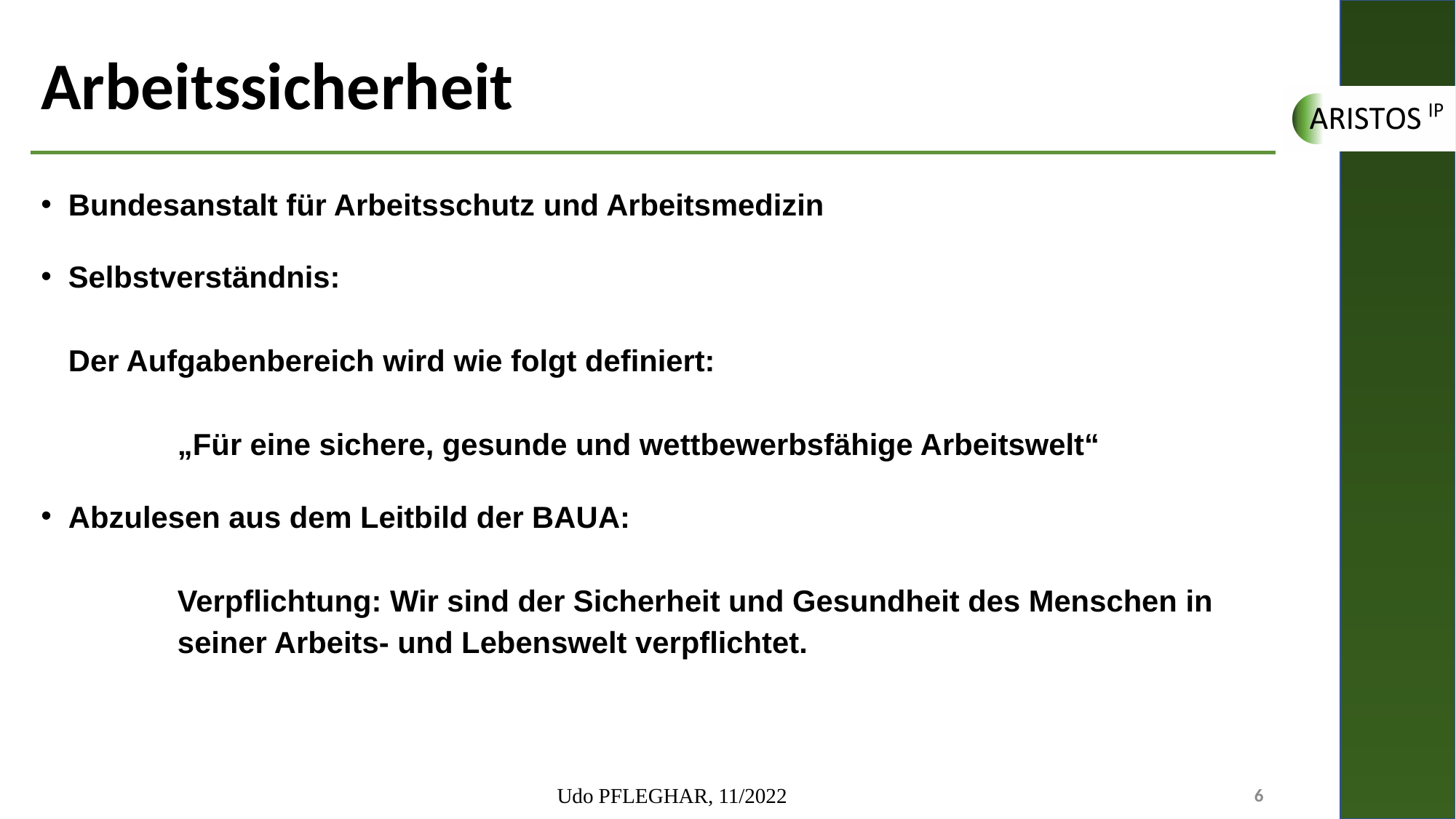

# Arbeitssicherheit
Bundesanstalt für Arbeitsschutz und Arbeitsmedizin
Selbstverständnis:
Der Aufgabenbereich wird wie folgt definiert:
	„Für eine sichere, gesunde und wettbewerbsfähige Arbeitswelt“
Abzulesen aus dem Leitbild der BAUA:
	Verpflichtung: Wir sind der Sicherheit und Gesundheit des Menschen in 	seiner Arbeits- und Lebenswelt verpflichtet.

Udo PFLEGHAR, 11/2022
6